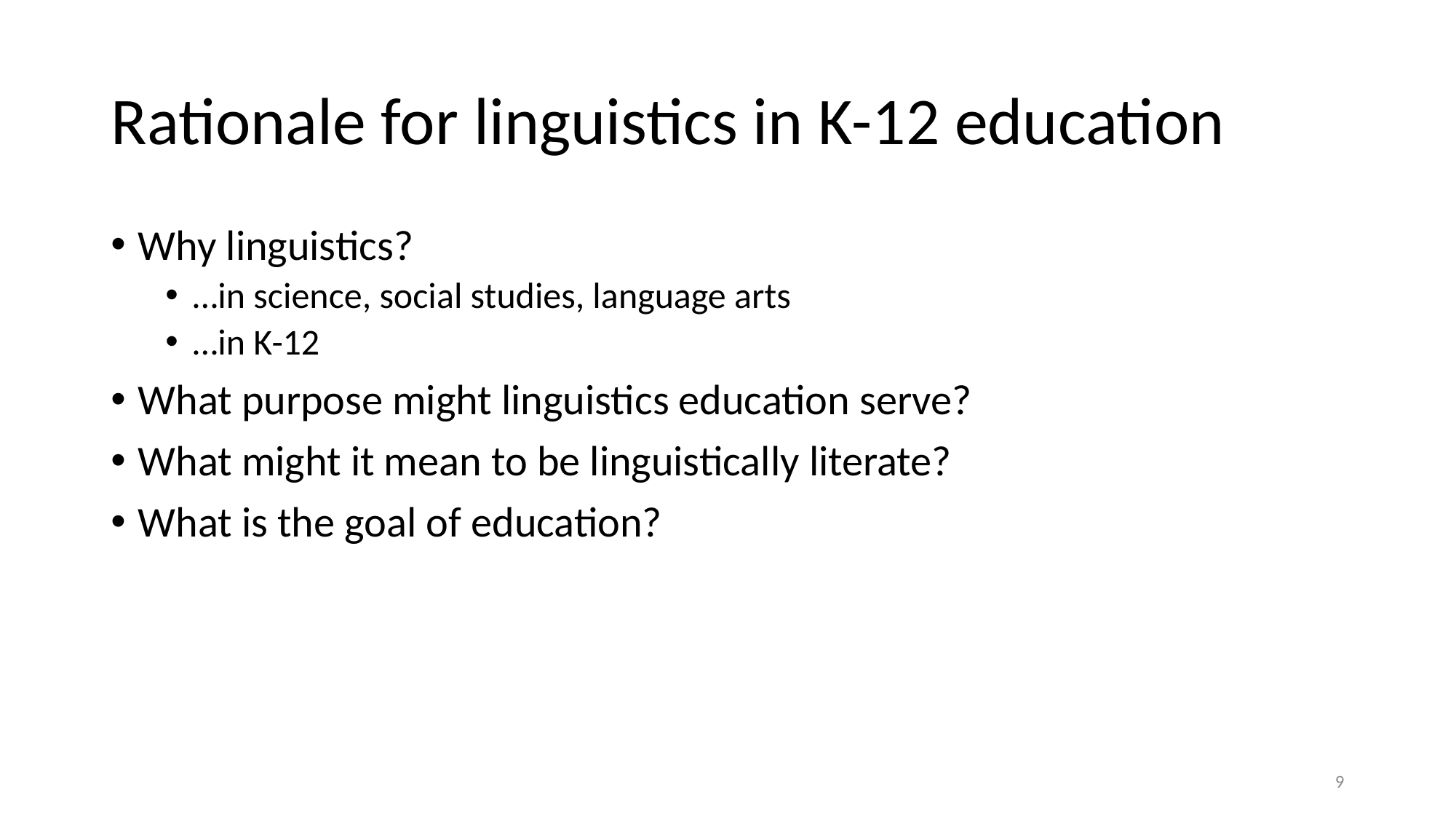

# Rationale for linguistics in K-12 education
Why linguistics?
…in science, social studies, language arts
…in K-12
What purpose might linguistics education serve?
What might it mean to be linguistically literate?
What is the goal of education?
9